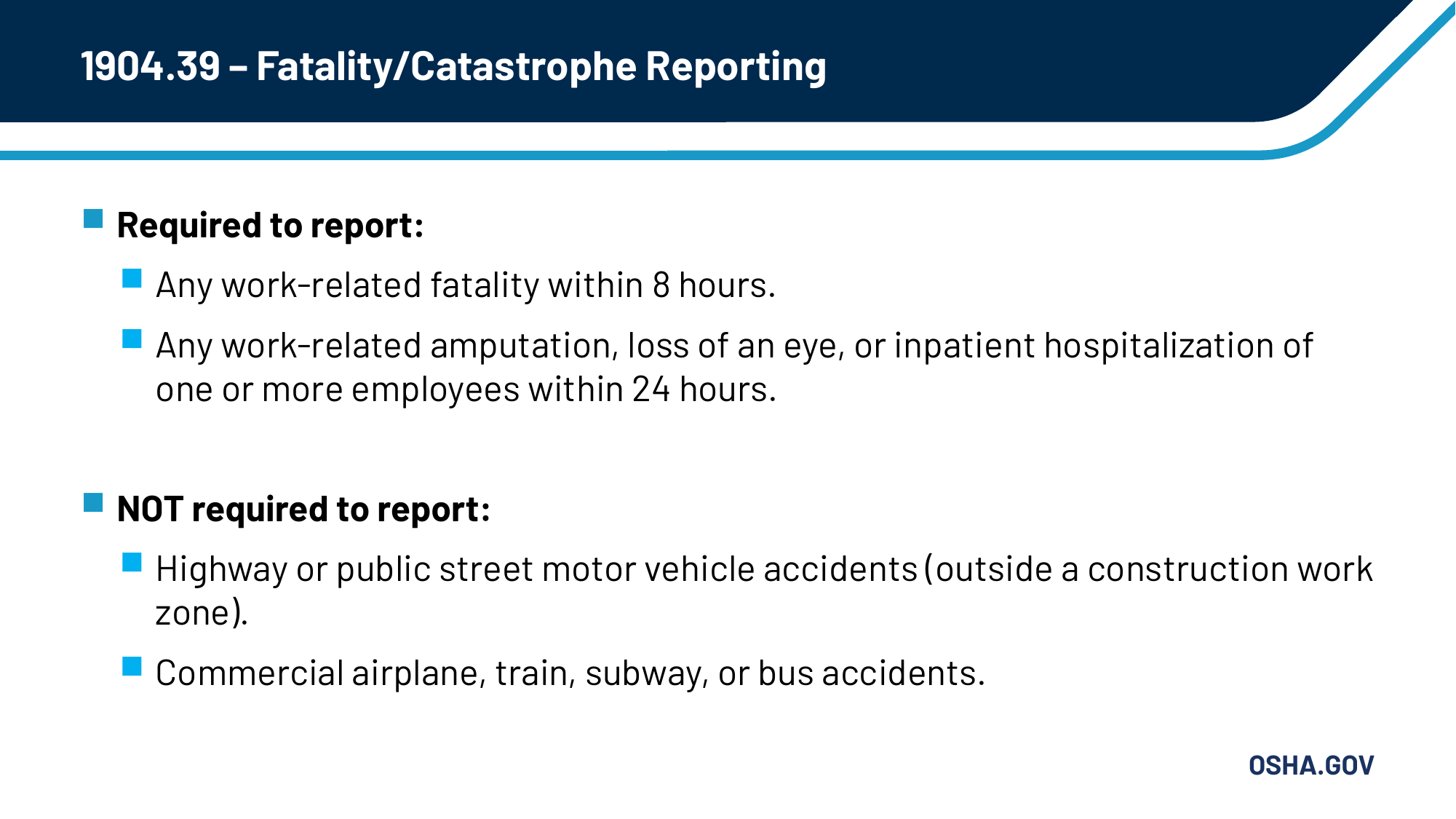

# 1904.39 – Fatality/Catastrophe Reporting
Required to report:
Any work-related fatality within 8 hours.
Any work-related amputation, loss of an eye, or inpatient hospitalization of one or more employees within 24 hours.

NOT required to report:
Highway or public street motor vehicle accidents (outside a construction work zone).
Commercial airplane, train, subway, or bus accidents.